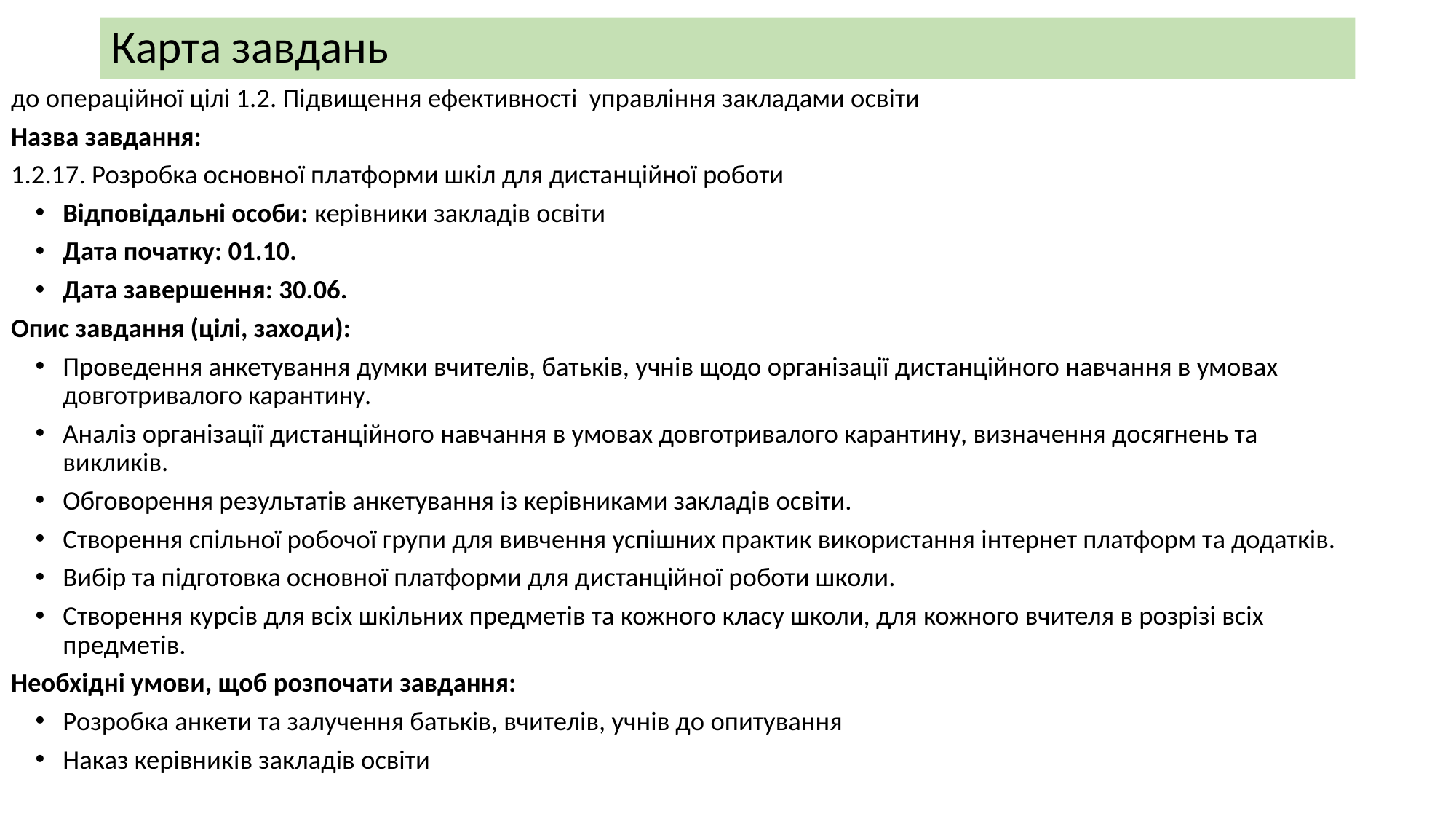

# Карта завдань
до операційної цілі 1.2. Підвищення ефективності  управління закладами освіти
Назва завдання:
1.2.17. Розробка основної платформи шкіл для дистанційної роботи
Відповідальні особи: керівники закладів освіти
Дата початку: 01.10.
Дата завершення: 30.06.
Опис завдання (цілі, заходи):
Проведення анкетування думки вчителів, батьків, учнів щодо організації дистанційного навчання в умовах довготривалого карантину.
Аналіз організації дистанційного навчання в умовах довготривалого карантину, визначення досягнень та викликів.
Обговорення результатів анкетування із керівниками закладів освіти.
Створення спільної робочої групи для вивчення успішних практик використання інтернет платформ та додатків.
Вибір та підготовка основної платформи для дистанційної роботи школи.
Створення курсів для всіх шкільних предметів та кожного класу школи, для кожного вчителя в розрізі всіх предметів.
Необхідні умови, щоб розпочати завдання:
Розробка анкети та залучення батьків, вчителів, учнів до опитування
Наказ керівників закладів освіти